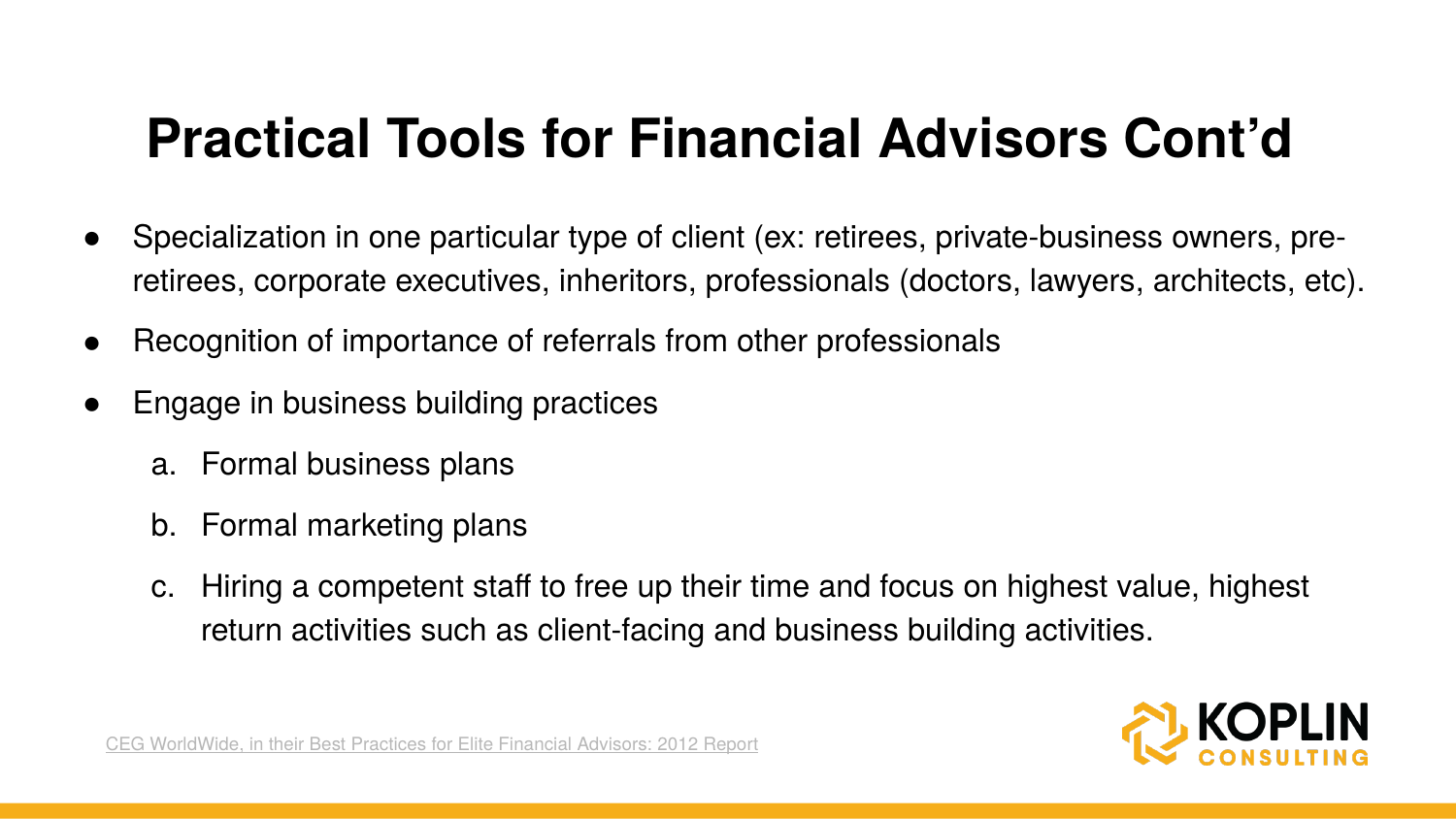

# Practical Tools for Financial Advisors Cont’d
Specialization in one particular type of client (ex: retirees, private-business owners, pre-retirees, corporate executives, inheritors, professionals (doctors, lawyers, architects, etc).
Recognition of importance of referrals from other professionals
Engage in business building practices
Formal business plans
Formal marketing plans
Hiring a competent staff to free up their time and focus on highest value, highest return activities such as client-facing and business building activities.
CEG WorldWide, in their Best Practices for Elite Financial Advisors: 2012 Report